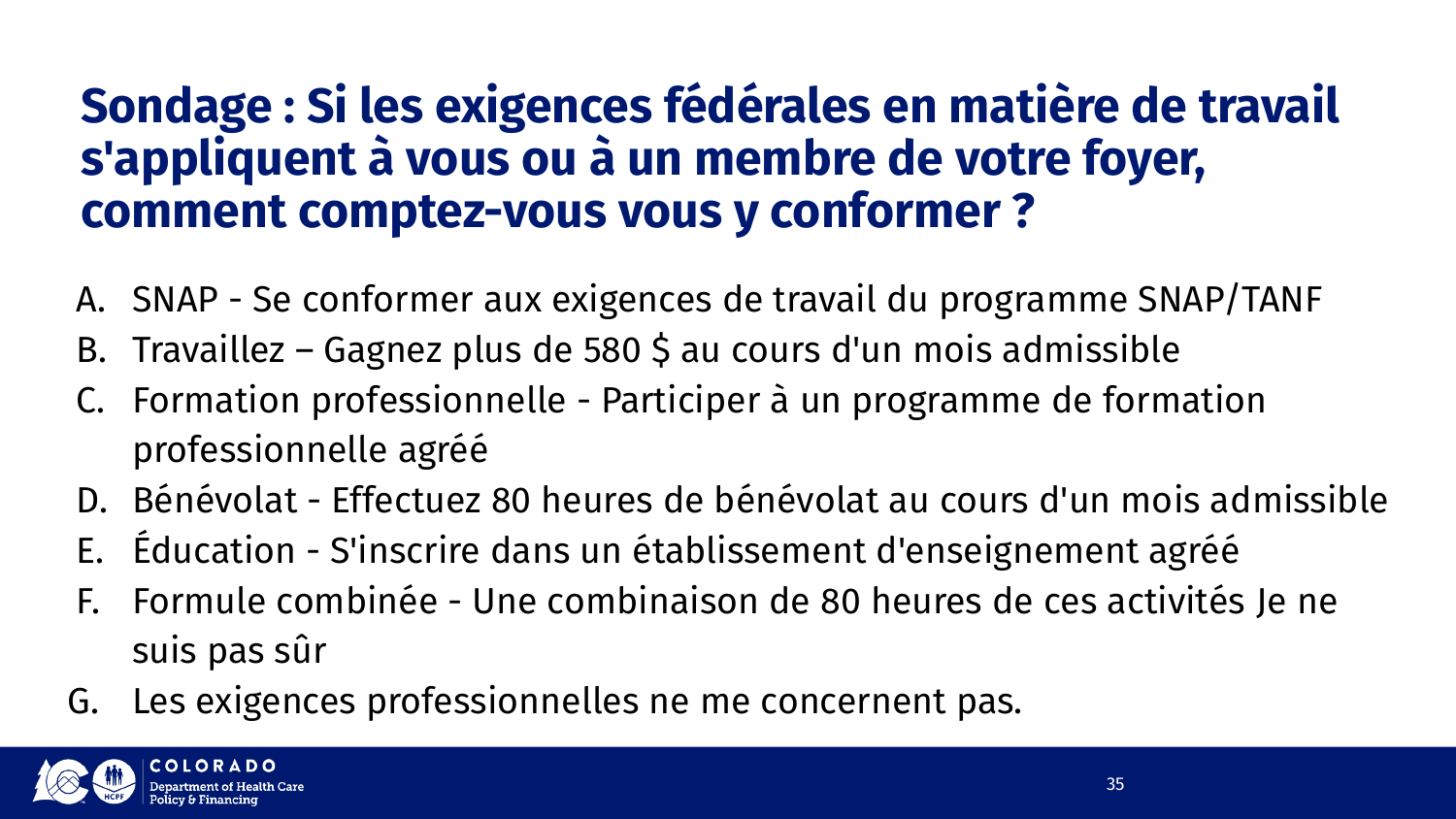

# Sondage : Si les exigences fédérales en matière de travail s'appliquent à vous ou à un membre de votre foyer, comment comptez-vous vous y conformer ?
SNAP - Se conformer aux exigences de travail du programme SNAP/TANF
Travaillez – Gagnez plus de 580 $ au cours d'un mois admissible
Formation professionnelle - Participer à un programme de formation professionnelle agréé
Bénévolat - Effectuez 80 heures de bénévolat au cours d'un mois admissible
Éducation - S'inscrire dans un établissement d'enseignement agréé
Formule combinée - Une combinaison de 80 heures de ces activités Je ne suis pas sûr
Les exigences professionnelles ne me concernent pas.
35